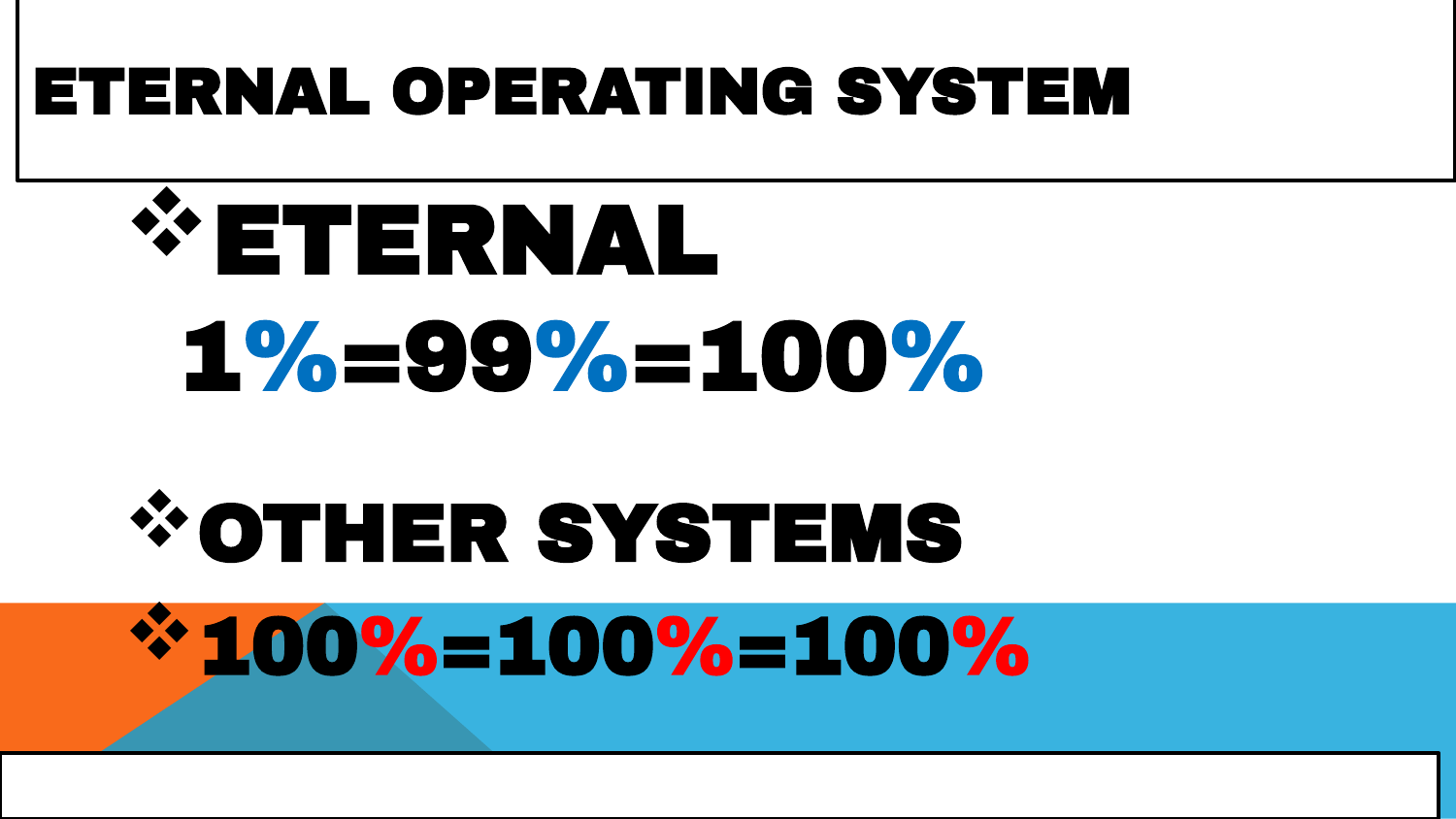

# ETERNAL OPERATING SYSTEM
ETERNAL 1%=99%=100%

OTHER SYSTEMS
100%=100%=100%